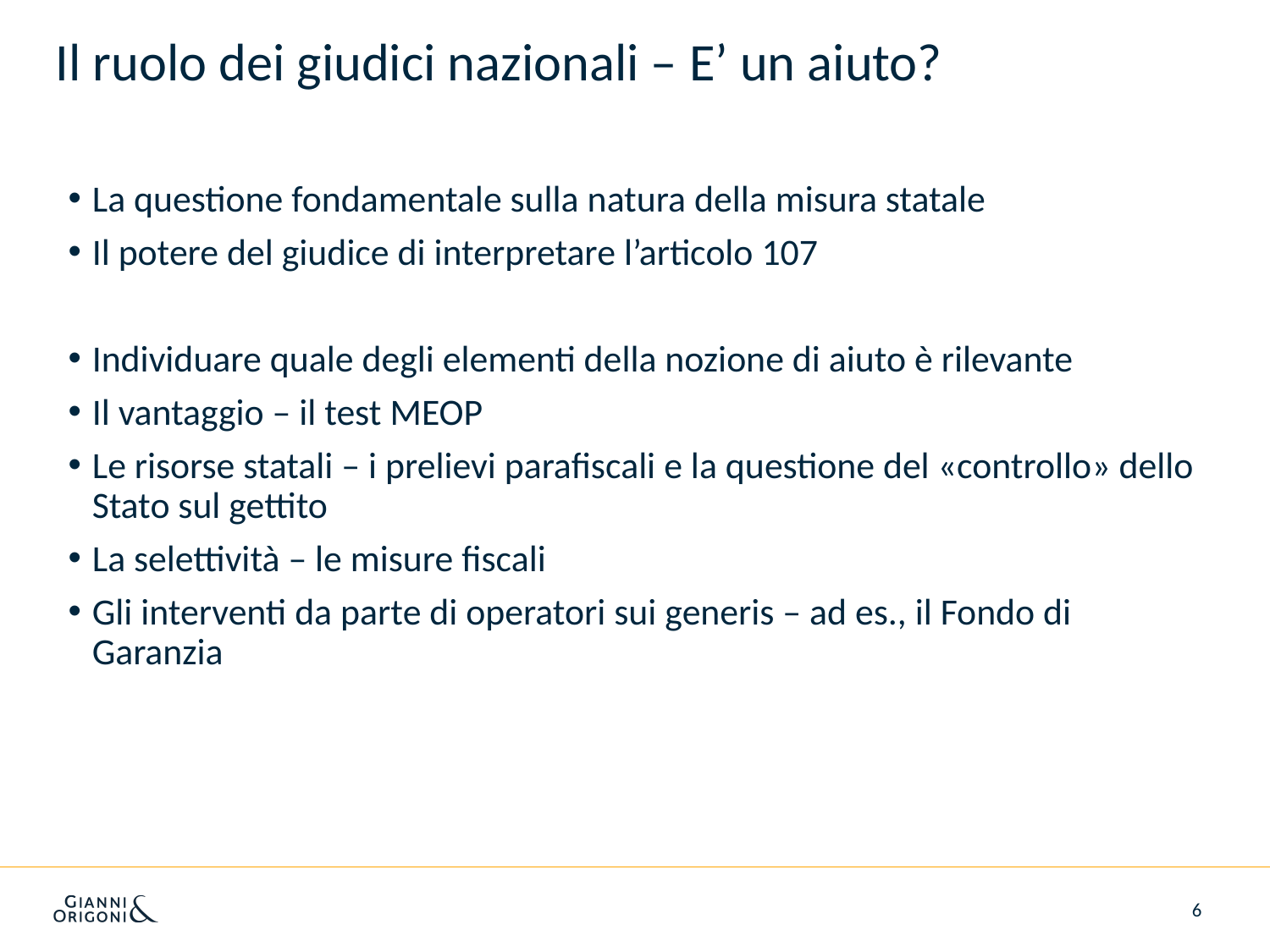

# Il ruolo dei giudici nazionali – E’ un aiuto?
La questione fondamentale sulla natura della misura statale
Il potere del giudice di interpretare l’articolo 107

Individuare quale degli elementi della nozione di aiuto è rilevante
Il vantaggio – il test MEOP
Le risorse statali – i prelievi parafiscali e la questione del «controllo» dello Stato sul gettito
La selettività – le misure fiscali
Gli interventi da parte di operatori sui generis – ad es., il Fondo di Garanzia

6